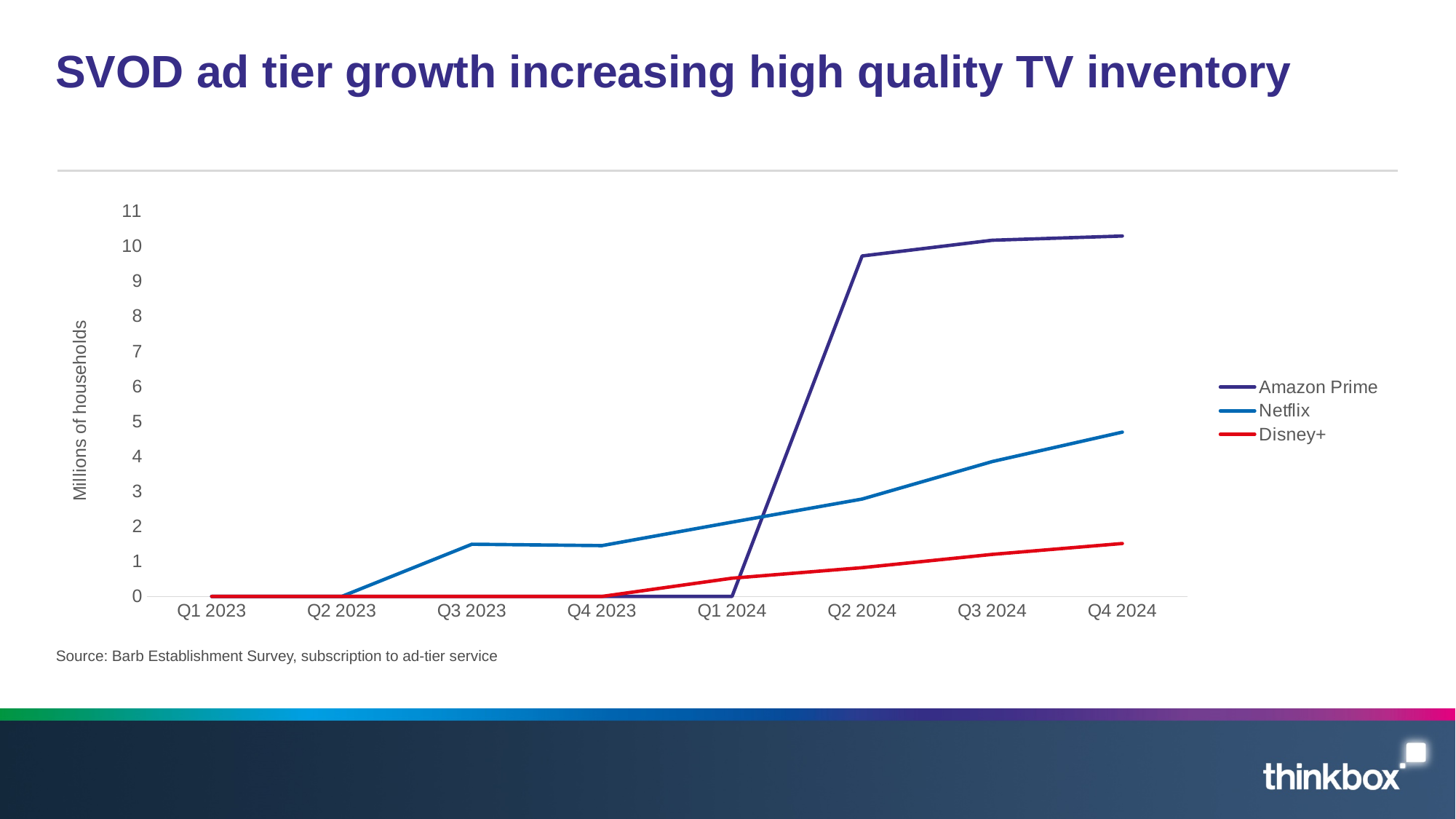

# SVOD ad tier growth increasing high quality TV inventory

### Chart

| Category | Amazon Prime | Netflix | Disney+ |
|---|---|---|---|
| Q1 2023 | 0.0 | 0.0 | 0.0 |
| Q2 2023 | 0.0 | 0.0 | 0.0 |
| Q3 2023 | 0.0 | 1.49 | 0.0 |
| Q4 2023 | 0.0 | 1.45 | 0.0 |
| Q1 2024 | 0.0 | 2.12 | 0.52 |
| Q2 2024 | 9.72 | 2.78 | 0.82 |
| Q3 2024 | 10.17 | 3.85 | 1.2 |
| Q4 2024 | 10.29 | 4.69 | 1.51 |
Source: Barb Establishment Survey, subscription to ad-tier service